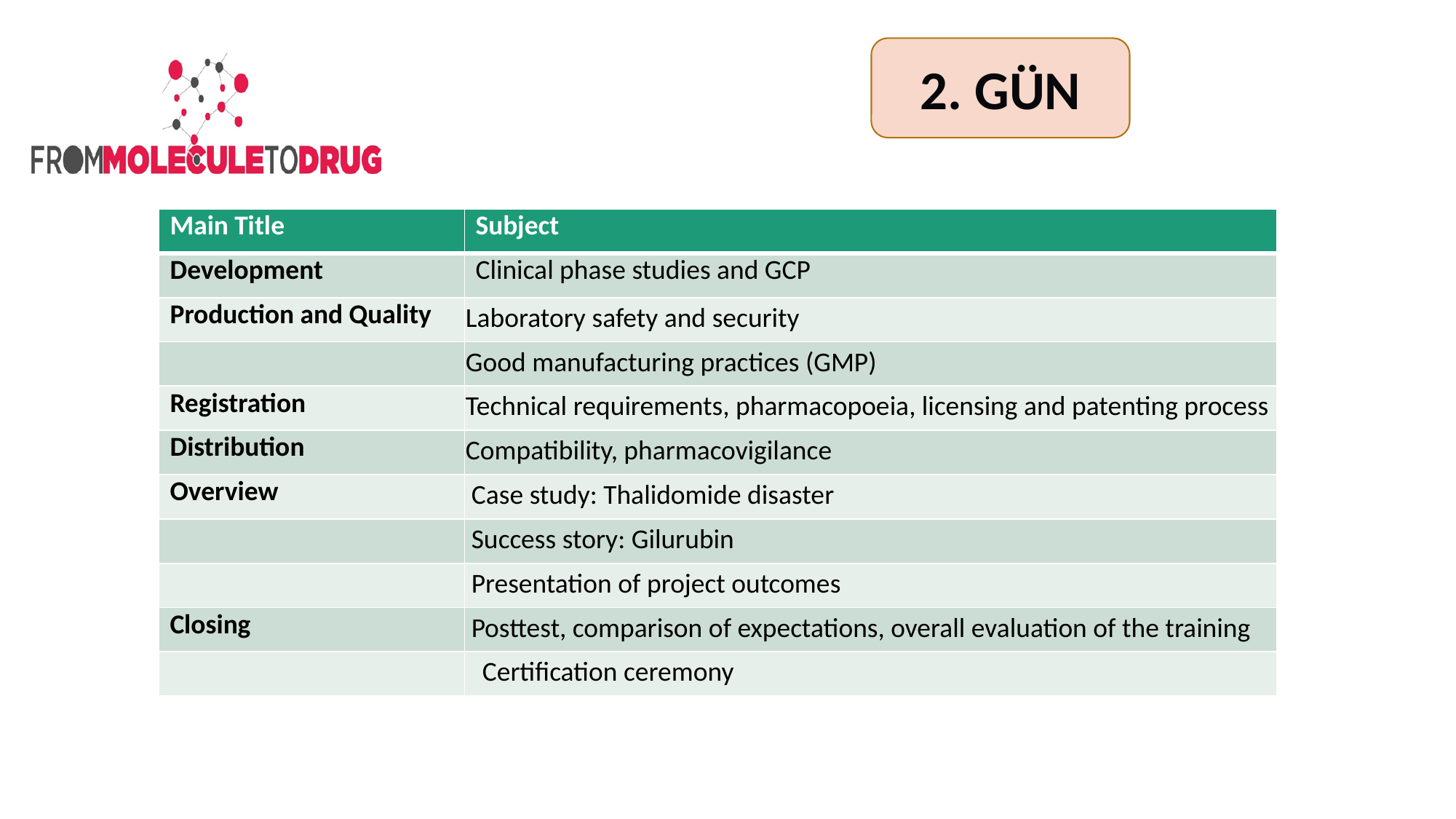

2. GÜN
| Main Title | Subject |
| --- | --- |
| Development | Clinical phase studies and GCP |
| Production and Quality | Laboratory safety and security |
|  | Good manufacturing practices (GMP) |
| Registration | Technical requirements, pharmacopoeia, licensing and patenting process |
| Distribution | Compatibility, pharmacovigilance |
| Overview | Case study: Thalidomide disaster |
|  | Success story: Gilurubin |
|  | Presentation of project outcomes |
| Closing | Posttest, comparison of expectations, overall evaluation of the training |
|  | Certification ceremony |